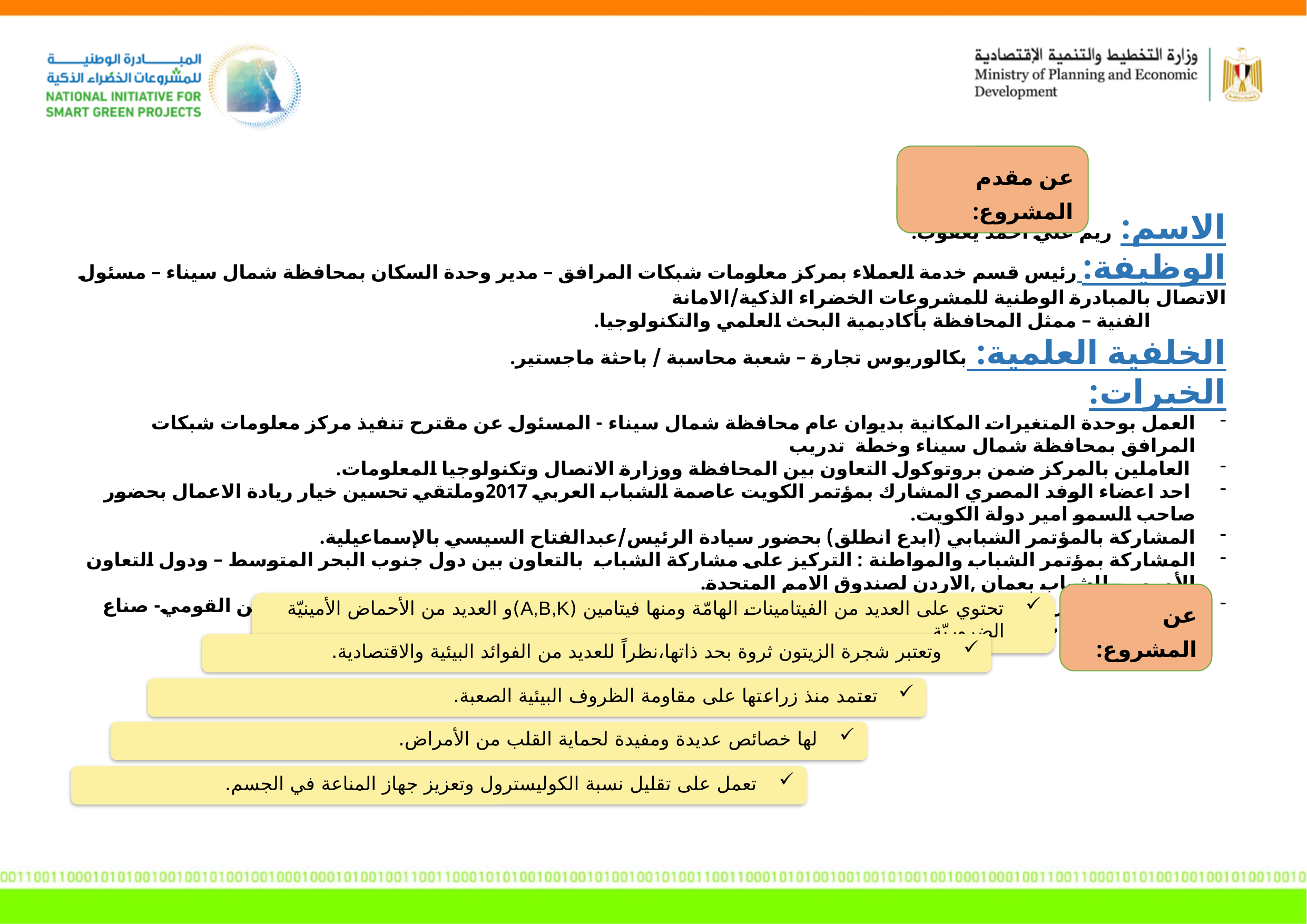

الاسم: ريم علي احمد يعقوب.
الوظيفة: رئيس قسم خدمة العملاء بمركز معلومات شبكات المرافق – مدير وحدة السكان بمحافظة شمال سيناء – مسئول الاتصال بالمبادرة الوطنية للمشروعات الخضراء الذكية/الامانة
               الفنية – ممثل المحافظة بأكاديمية البحث العلمي والتكنولوجيا.
الخلفية العلمية: بكالوريوس تجارة – شعبة محاسبة / باحثة ماجستير.
الخبرات:
العمل بوحدة المتغيرات المكانية بديوان عام محافظة شمال سيناء - المسئول عن مقترح تنفيذ مركز معلومات شبكات المرافق بمحافظة شمال سيناء وخطة  تدريب
 العاملين بالمركز ضمن بروتوكول التعاون بين المحافظة ووزارة الاتصال وتكنولوجيا المعلومات.
 احد اعضاء الوفد المصري المشارك بمؤتمر الكويت عاصمة الشباب العربي 2017وملتقي تحسين خيار ريادة الاعمال بحضور صاحب السمو امير دولة الكويت.
المشاركة بالمؤتمر الشبابي (ابدع انطلق) بحضور سيادة الرئيس/عبدالفتاح السيسي بالإسماعيلية.
المشاركة بمؤتمر الشباب والمواطنة : التركيز على مشاركة الشباب  بالتعاون بين دول جنوب البحر المتوسط – ودول التعاون الأوروبي للشباب بعمان ,الاردن لصندوق الامم المتحدة.
حاصلة علي دورات اكاديمية ناصر العسكرية العليا (لدارة الازمات والتفاوض - الدراسات الاستراتيجية والامن القومي- صناع القرار- الدراسات الاستراتيجية والتفكير المستقبلي).
عن مقدم المشروع:
عن المشروع:
تحتوي على العديد من الفيتامينات الهامّة ومنها فيتامين (A,B,K)و العديد من الأحماض الأمينيّة الضروريّة.
وتعتبر شجرة الزيتون ثروة بحد ذاتها،نظراً للعديد من الفوائد البيئية والاقتصادية.
تعتمد منذ زراعتها على مقاومة الظروف البيئية الصعبة.
لها خصائص عديدة ومفيدة لحماية القلب من الأمراض.
تعمل على تقليل نسبة الكوليسترول وتعزيز جهاز المناعة في الجسم.